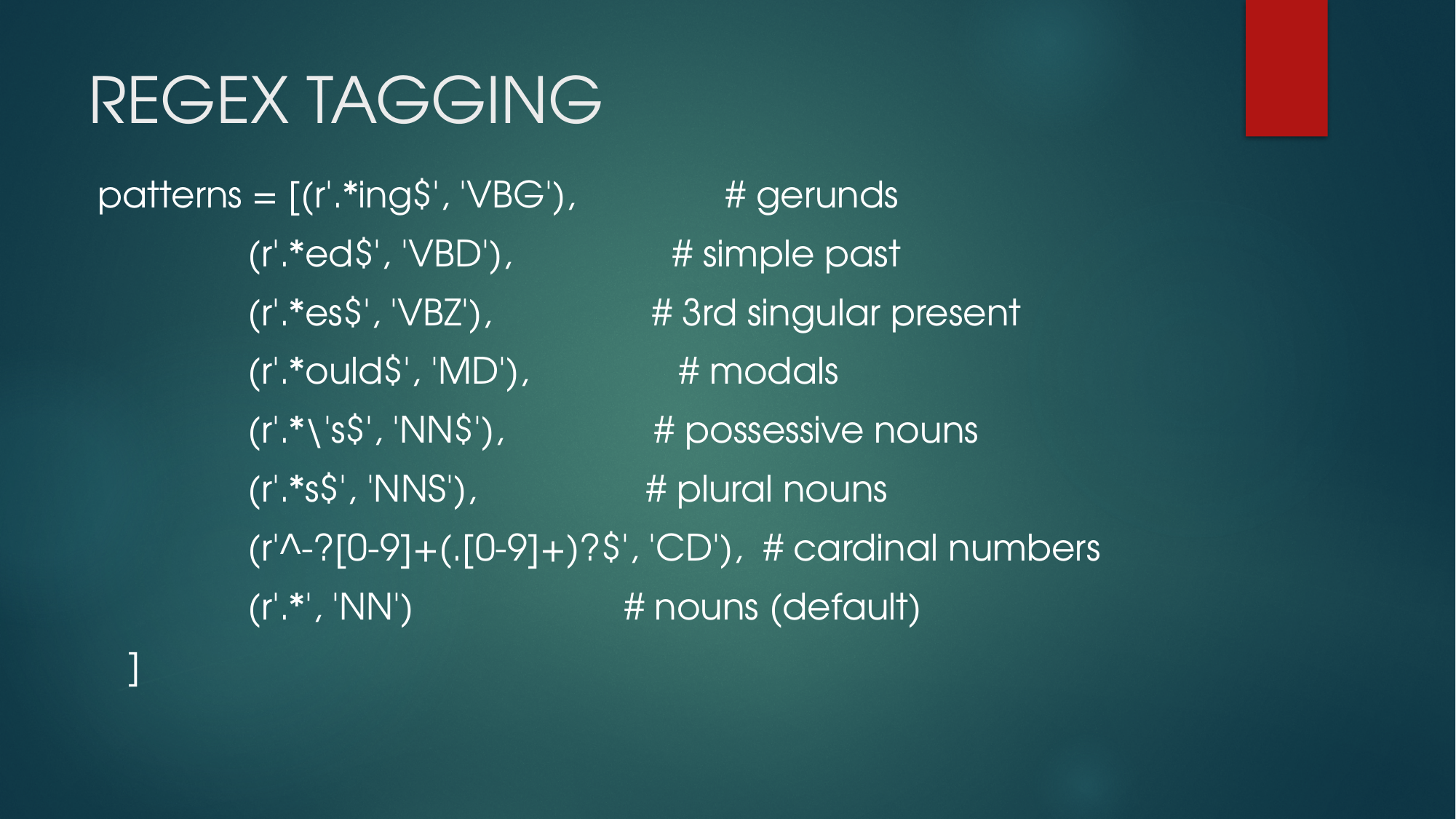

# REGEX TAGGING
 patterns = [(r'.*ing$', 'VBG'),               # gerunds
                (r'.*ed$', 'VBD'),                # simple past
                (r'.*es$', 'VBZ'),                # 3rd singular present
                (r'.*ould$', 'MD'),               # modals
                (r'.*\'s$', 'NN$'),               # possessive nouns
                (r'.*s$', 'NNS'),                 # plural nouns
                (r'^-?[0-9]+(.[0-9]+)?$', 'CD'),  # cardinal numbers
                (r'.*', 'NN')                     # nouns (default)
    ]